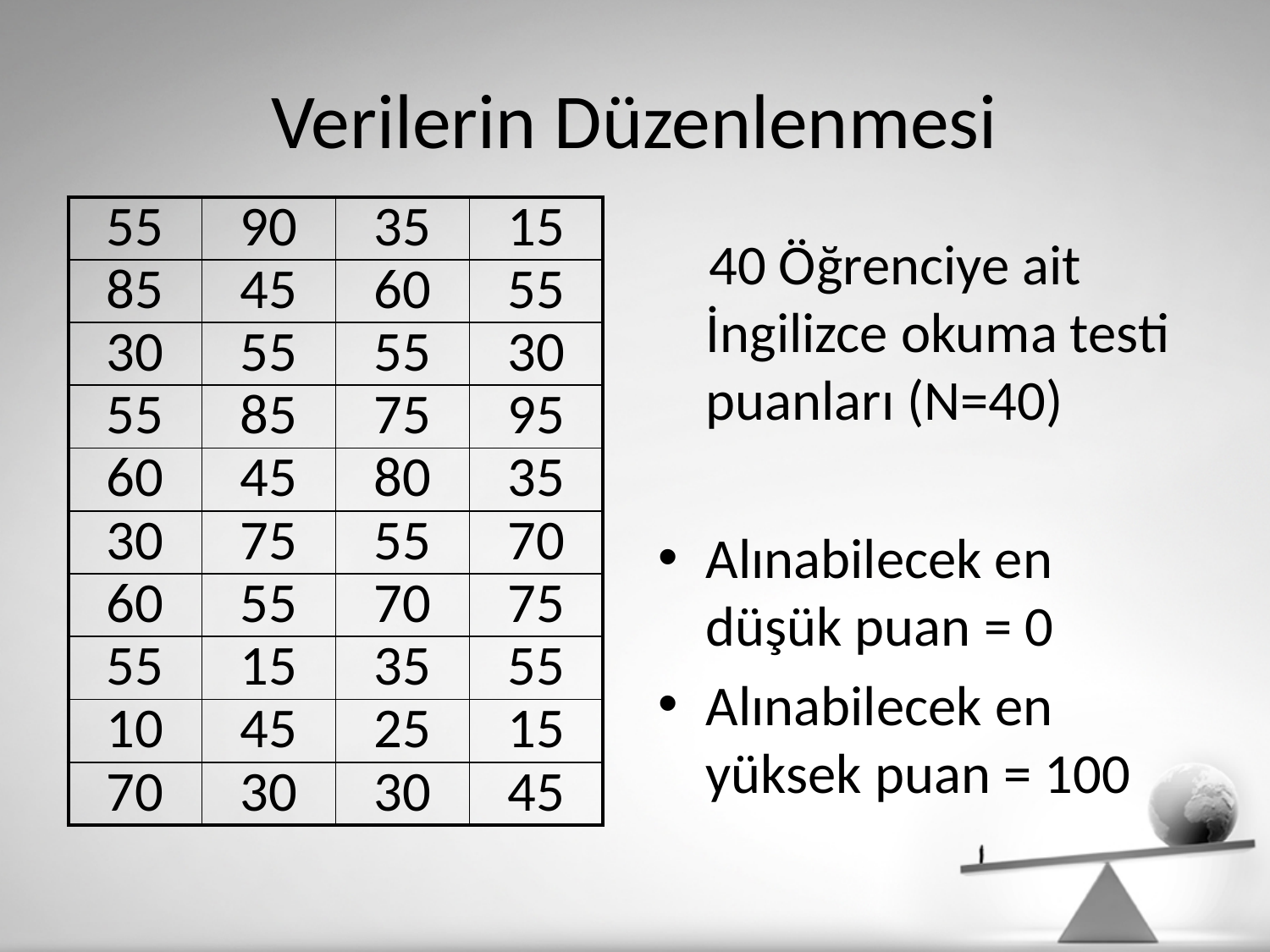

# Verilerin Düzenlenmesi
| 55 | 90 | 35 | 15 |
| --- | --- | --- | --- |
| 85 | 45 | 60 | 55 |
| 30 | 55 | 55 | 30 |
| 55 | 85 | 75 | 95 |
| 60 | 45 | 80 | 35 |
| 30 | 75 | 55 | 70 |
| 60 | 55 | 70 | 75 |
| 55 | 15 | 35 | 55 |
| 10 | 45 | 25 | 15 |
| 70 | 30 | 30 | 45 |
    40 Öğrenciye ait İngilizce okuma testi puanları (N=40)

Alınabilecek en düşük puan = 0
Alınabilecek en yüksek puan = 100